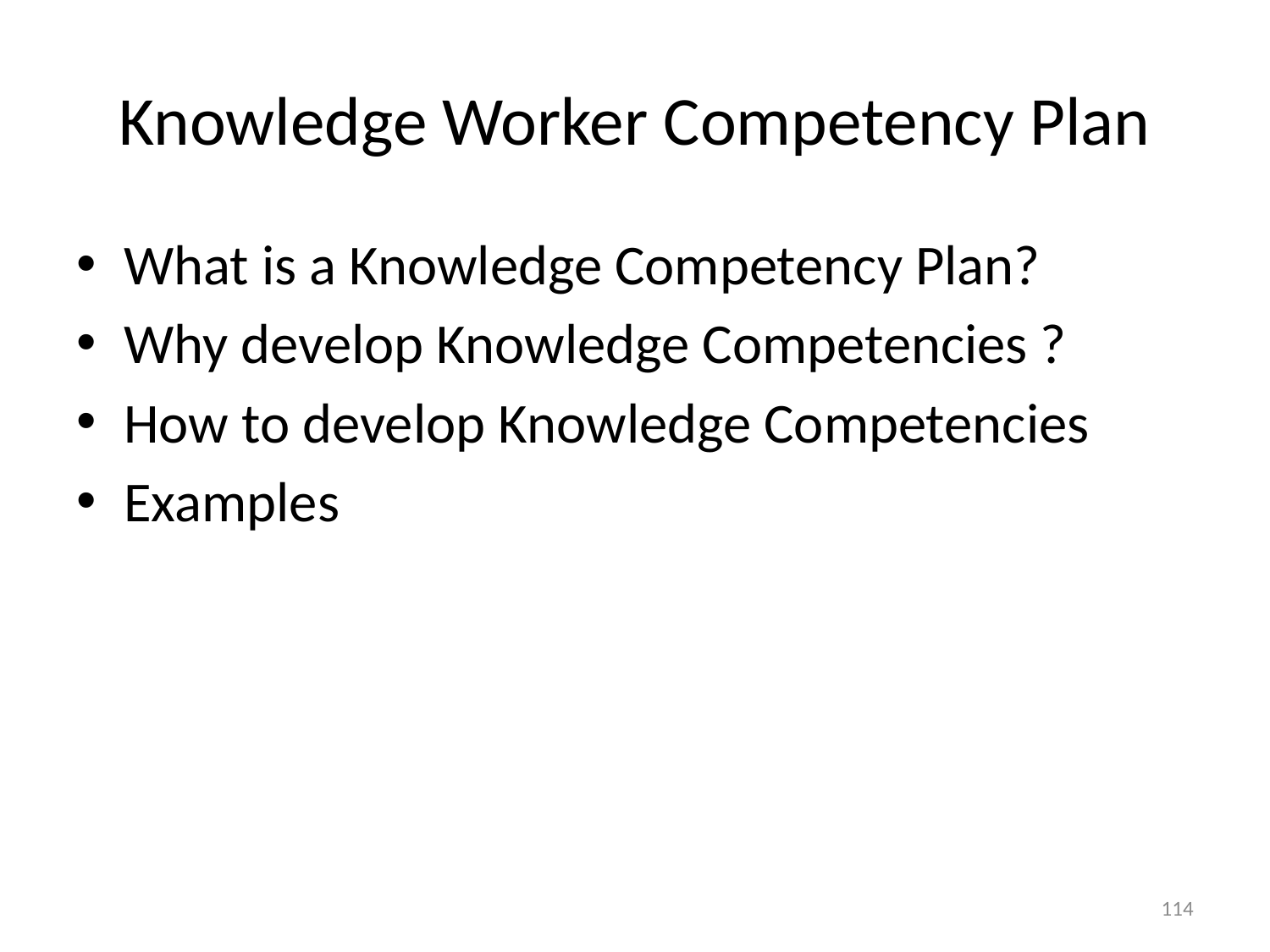

# Knowledge Worker Competency Plan
What is a Knowledge Competency Plan?
Why develop Knowledge Competencies ?
How to develop Knowledge Competencies
Examples
114